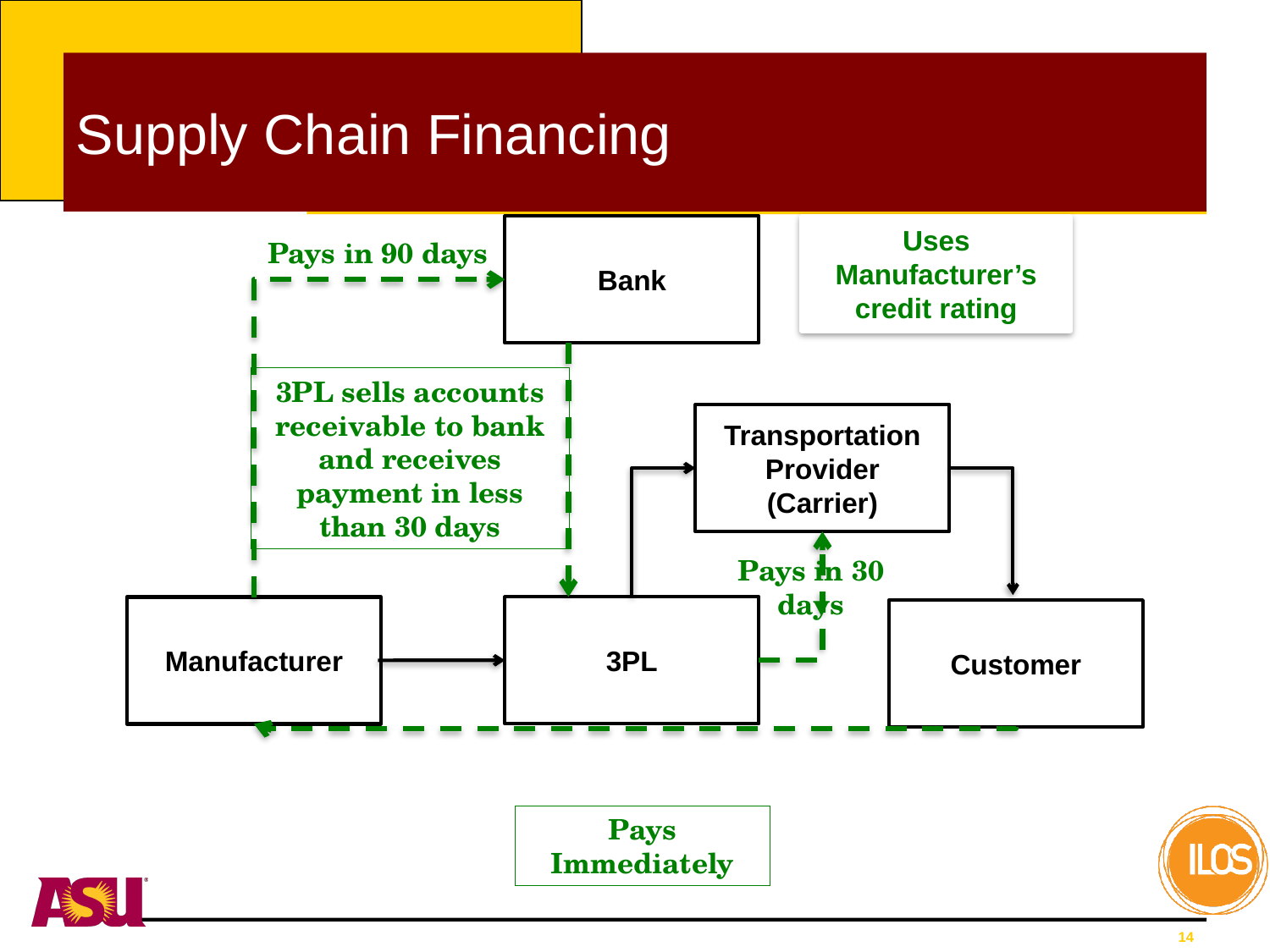

# Supply Chain Financing
Bank
Uses Manufacturer’s credit rating
Pays in 90 days
3PL sells accounts receivable to bank and receives payment in less than 30 days
Transportation Provider (Carrier)
Pays in 30 days
3PL
Manufacturer
Customer
Pays Immediately